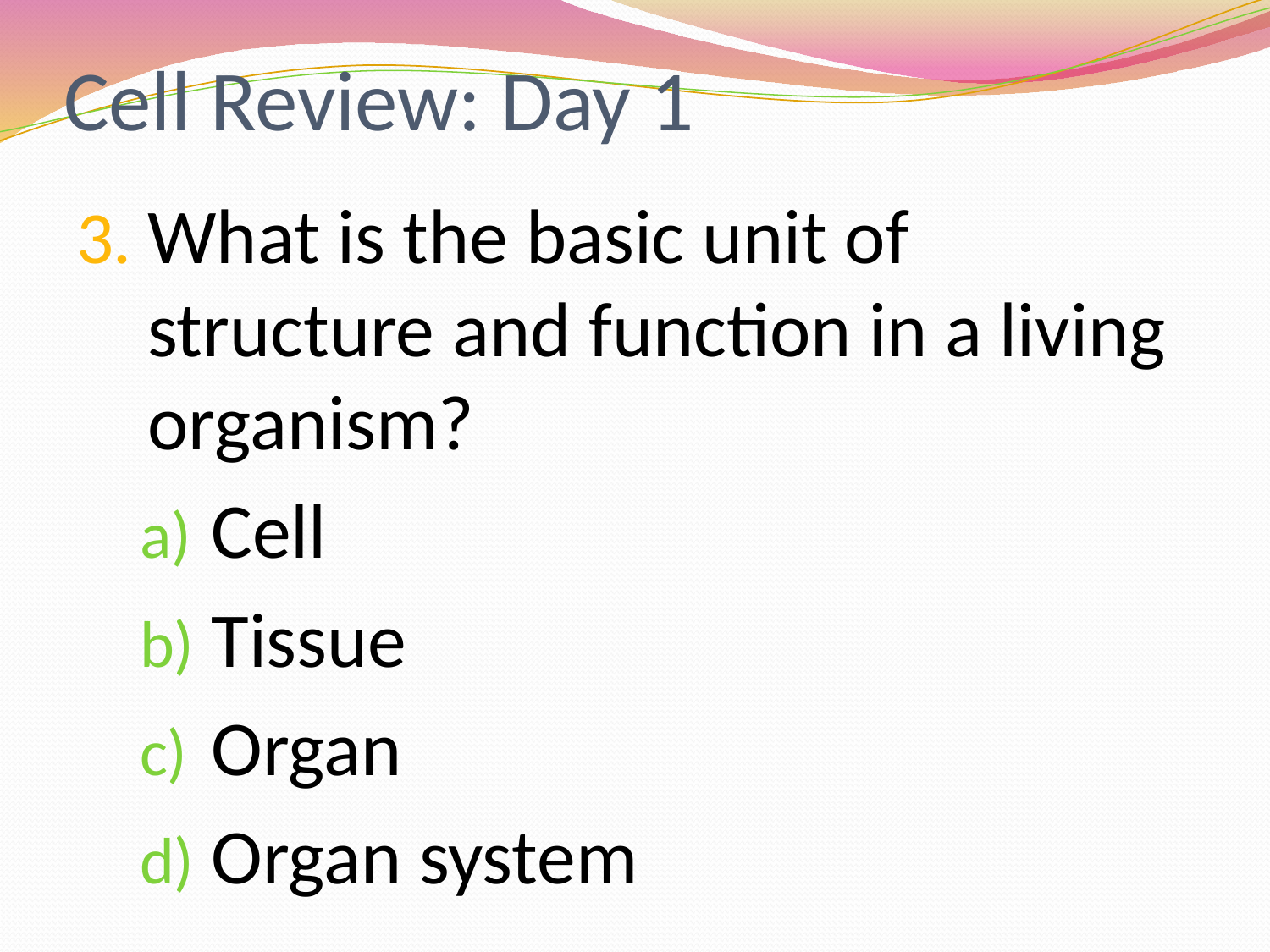

# Cell Review: Day 1
What is the basic unit of structure and function in a living organism?
Cell
Tissue
Organ
Organ system